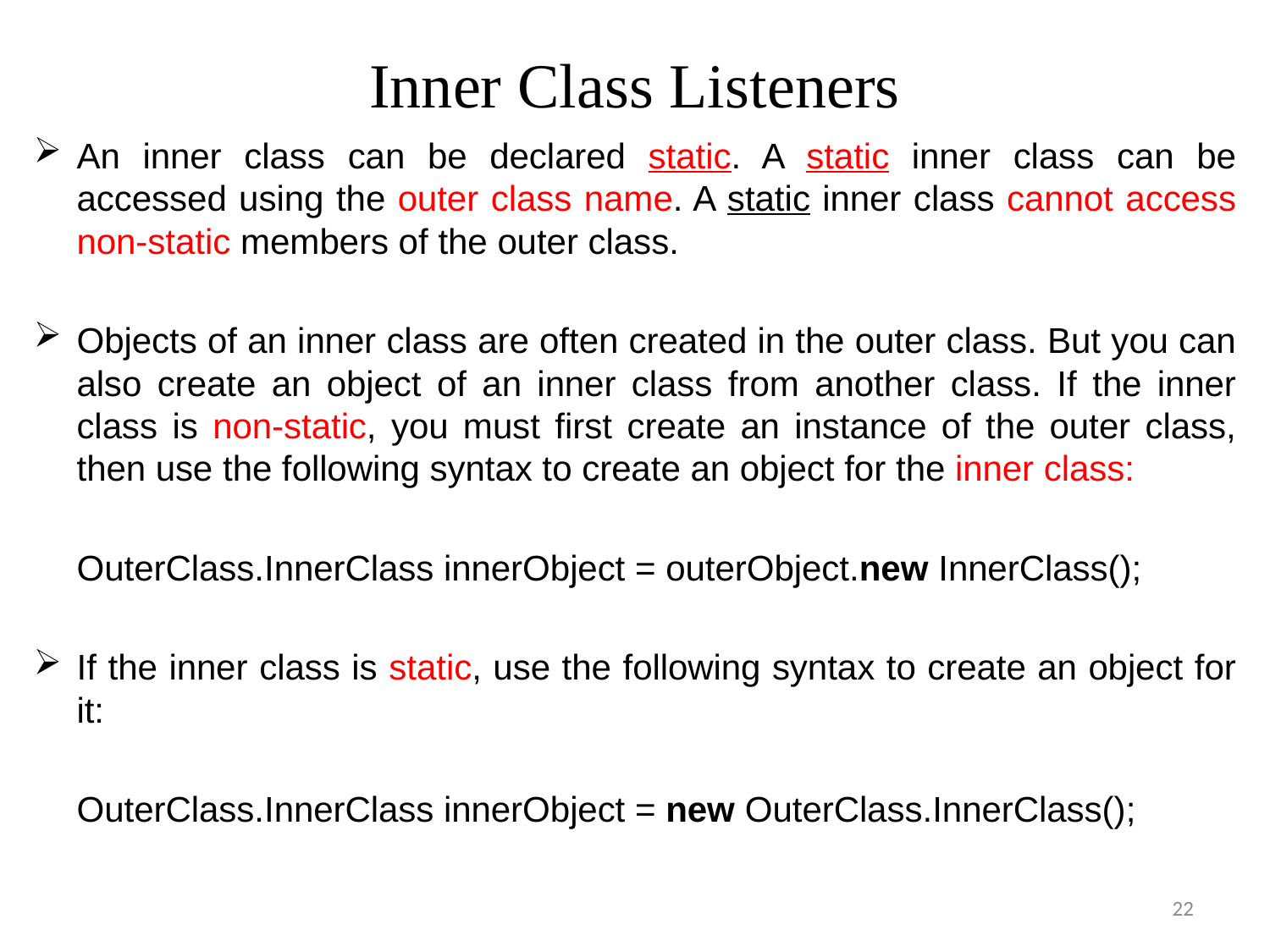

# Inner Class Listeners
An inner class can be declared static. A static inner class can be accessed using the outer class name. A static inner class cannot access non-static members of the outer class.

Objects of an inner class are often created in the outer class. But you can also create an object of an inner class from another class. If the inner class is non-static, you must first create an instance of the outer class, then use the following syntax to create an object for the inner class:

	OuterClass.InnerClass innerObject = outerObject.new InnerClass();

If the inner class is static, use the following syntax to create an object for it:

	OuterClass.InnerClass innerObject = new OuterClass.InnerClass();
22